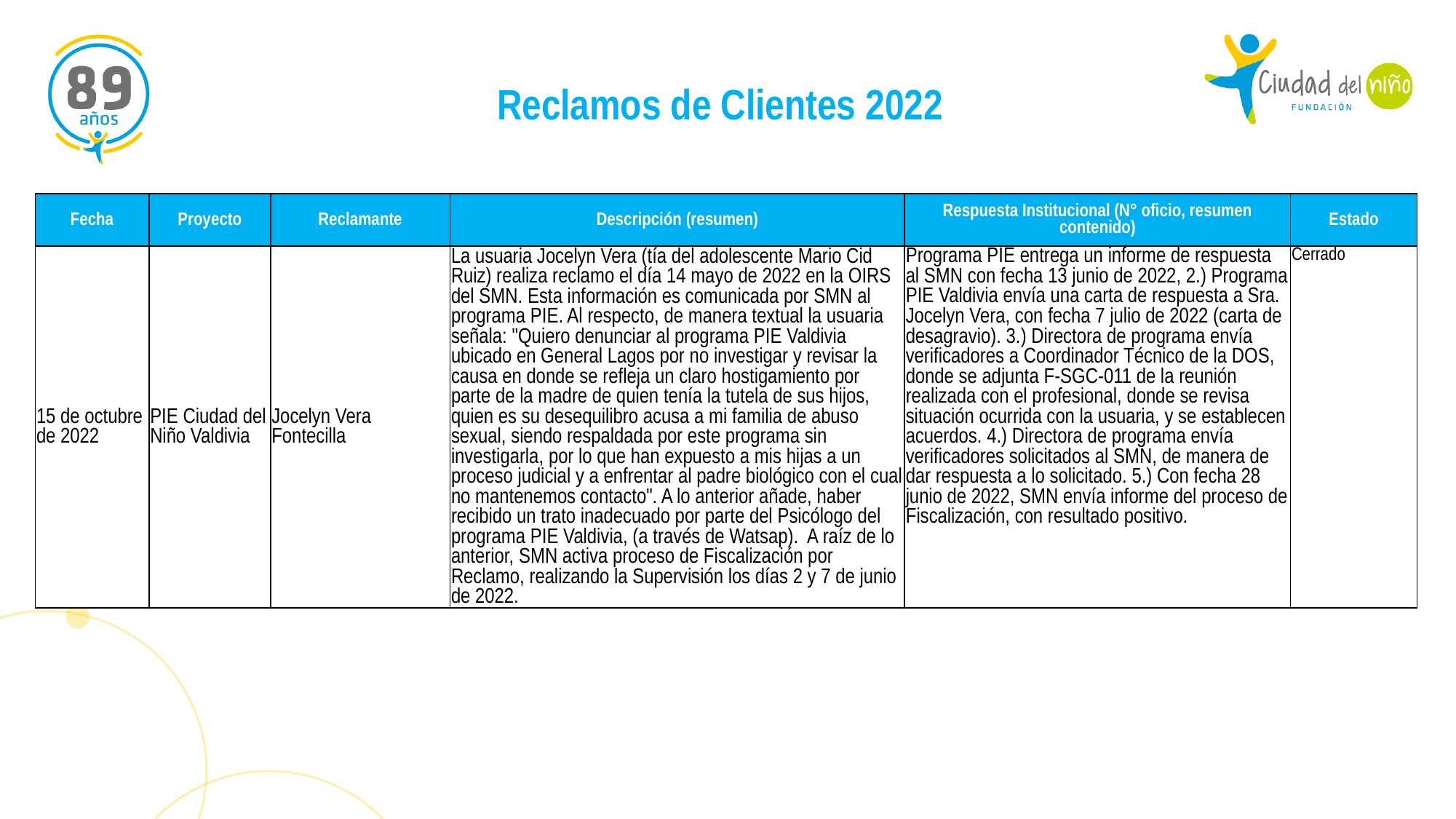

Reclamos de Clientes 2022
| Fecha | Proyecto | Reclamante | Descripción (resumen) | Respuesta Institucional (N° oficio, resumen contenido) | Estado |
| --- | --- | --- | --- | --- | --- |
| 15 de octubre de 2022 | PIE Ciudad del Niño Valdivia | Jocelyn Vera Fontecilla | La usuaria Jocelyn Vera (tía del adolescente Mario Cid Ruiz) realiza reclamo el día 14 mayo de 2022 en la OIRS del SMN. Esta información es comunicada por SMN al programa PIE. Al respecto, de manera textual la usuaria señala: "Quiero denunciar al programa PIE Valdivia ubicado en General Lagos por no investigar y revisar la causa en donde se refleja un claro hostigamiento por parte de la madre de quien tenía la tutela de sus hijos, quien es su desequilibro acusa a mi familia de abuso sexual, siendo respaldada por este programa sin investigarla, por lo que han expuesto a mis hijas a un proceso judicial y a enfrentar al padre biológico con el cual no mantenemos contacto". A lo anterior añade, haber recibido un trato inadecuado por parte del Psicólogo del programa PIE Valdivia, (a través de Watsap). A raíz de lo anterior, SMN activa proceso de Fiscalización por Reclamo, realizando la Supervisión los días 2 y 7 de junio de 2022. | Programa PIE entrega un informe de respuesta al SMN con fecha 13 junio de 2022, 2.) Programa PIE Valdivia envía una carta de respuesta a Sra. Jocelyn Vera, con fecha 7 julio de 2022 (carta de desagravio). 3.) Directora de programa envía verificadores a Coordinador Técnico de la DOS, donde se adjunta F-SGC-011 de la reunión realizada con el profesional, donde se revisa situación ocurrida con la usuaria, y se establecen acuerdos. 4.) Directora de programa envía verificadores solicitados al SMN, de manera de dar respuesta a lo solicitado. 5.) Con fecha 28 junio de 2022, SMN envía informe del proceso de Fiscalización, con resultado positivo. | Cerrado |